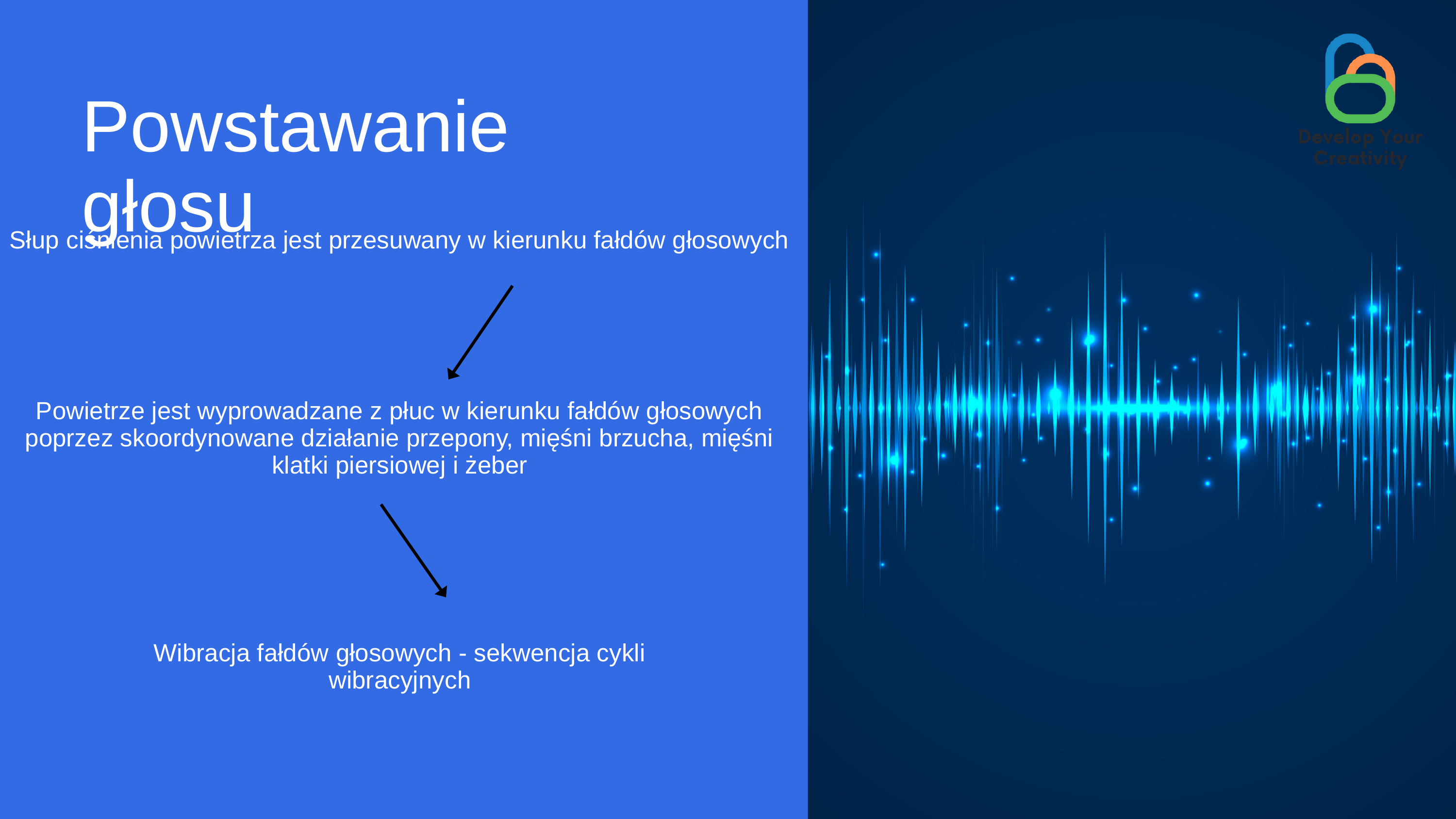

Powstawanie głosu

Słup ciśnienia powietrza jest przesuwany w kierunku fałdów głosowych

Powietrze jest wyprowadzane z płuc w kierunku fałdów głosowych poprzez skoordynowane działanie przepony, mięśni brzucha, mięśni klatki piersiowej i żeber

Wibracja fałdów głosowych - sekwencja cykli wibracyjnych